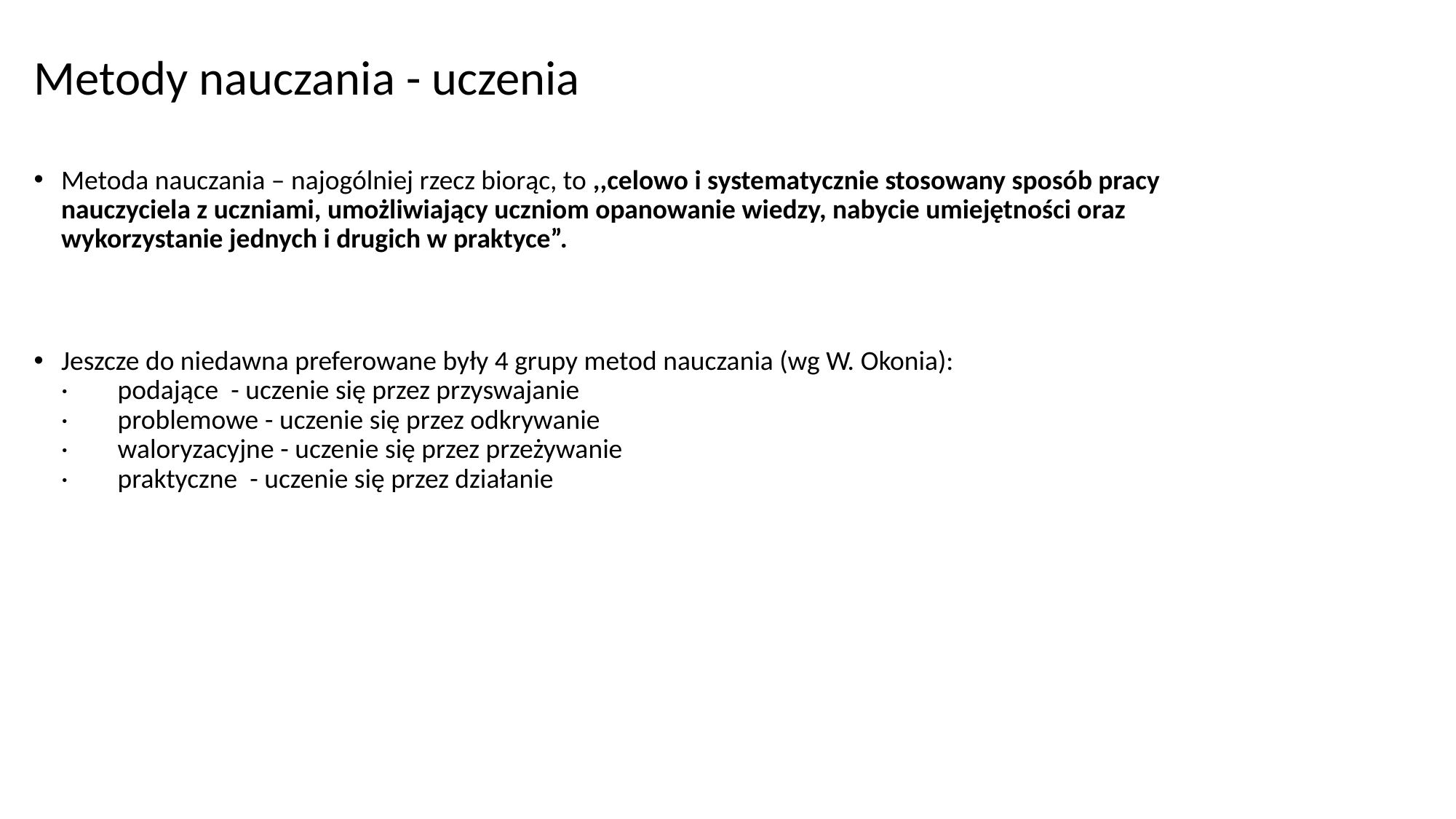

# Metody nauczania - uczenia
Metoda nauczania – najogólniej rzecz biorąc, to ,,celowo i systematycznie stosowany sposób pracy nauczyciela z uczniami, umożliwiający uczniom opanowanie wiedzy, nabycie umiejętności oraz wykorzystanie jednych i drugich w praktyce”.

Jeszcze do niedawna preferowane były 4 grupy metod nauczania (wg W. Okonia): 
·        podające  - uczenie się przez przyswajanie 
·        problemowe - uczenie się przez odkrywanie 
·        waloryzacyjne - uczenie się przez przeżywanie 
·        praktyczne  - uczenie się przez działanie